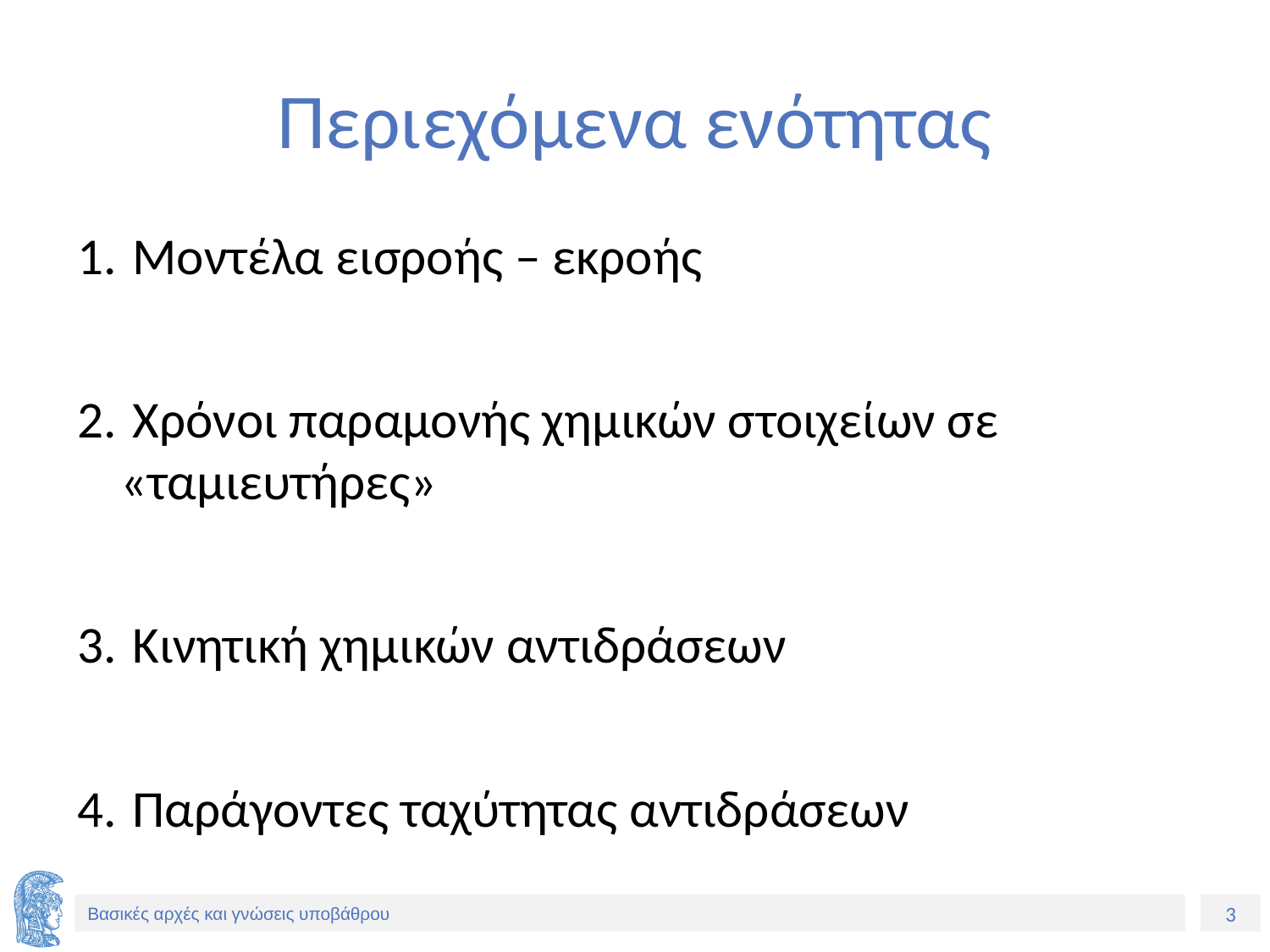

# Περιεχόμενα ενότητας
 Μοντέλα εισροής – εκροής

 Χρόνοι παραμονής χημικών στοιχείων σε «ταμιευτήρες»

 Κινητική χημικών αντιδράσεων

 Παράγοντες ταχύτητας αντιδράσεων